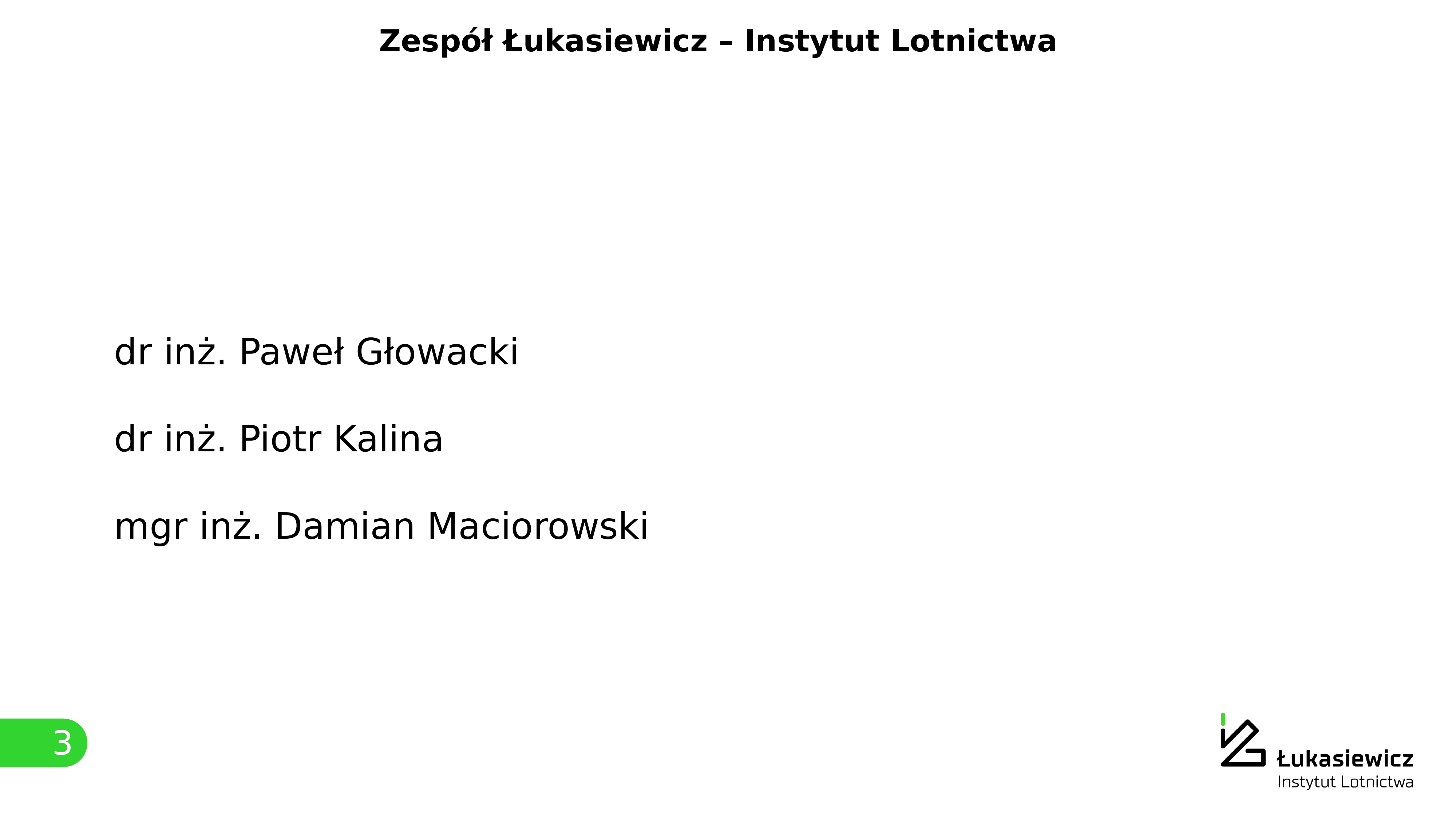

Zespół Łukasiewicz – Instytut Lotnictwa
dr inż. Paweł Głowacki
dr inż. Piotr Kalina
mgr inż. Damian Maciorowski